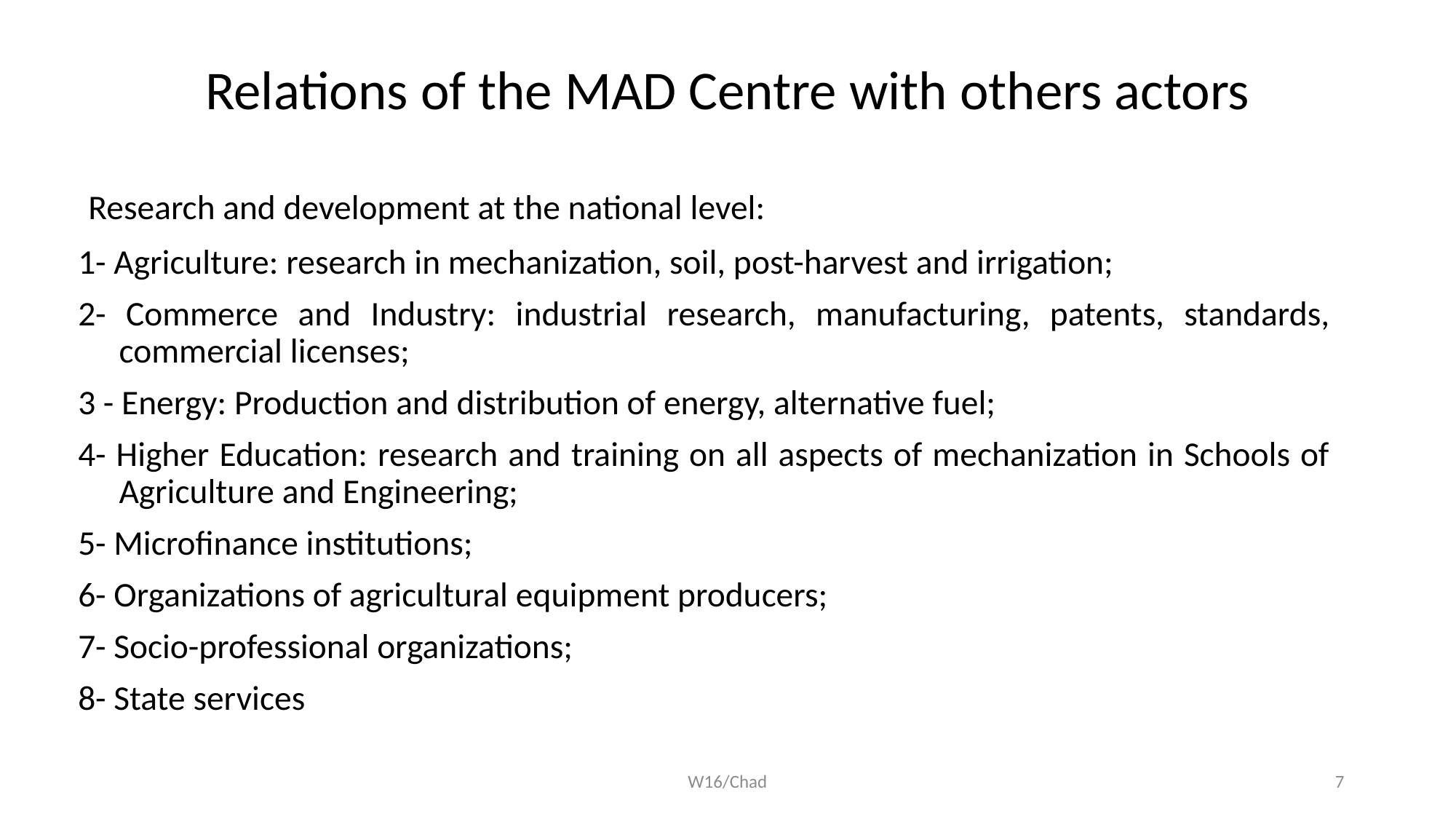

# Relations of the MAD Centre with others actors
 Research and development at the national level:
1- Agriculture: research in mechanization, soil, post-harvest and irrigation;
2- Commerce and Industry: industrial research, manufacturing, patents, standards, commercial licenses;
3 - Energy: Production and distribution of energy, alternative fuel;
4- Higher Education: research and training on all aspects of mechanization in Schools of Agriculture and Engineering;
5- Microfinance institutions;
6- Organizations of agricultural equipment producers;
7- Socio-professional organizations;
8- State services

W16/Chad
7